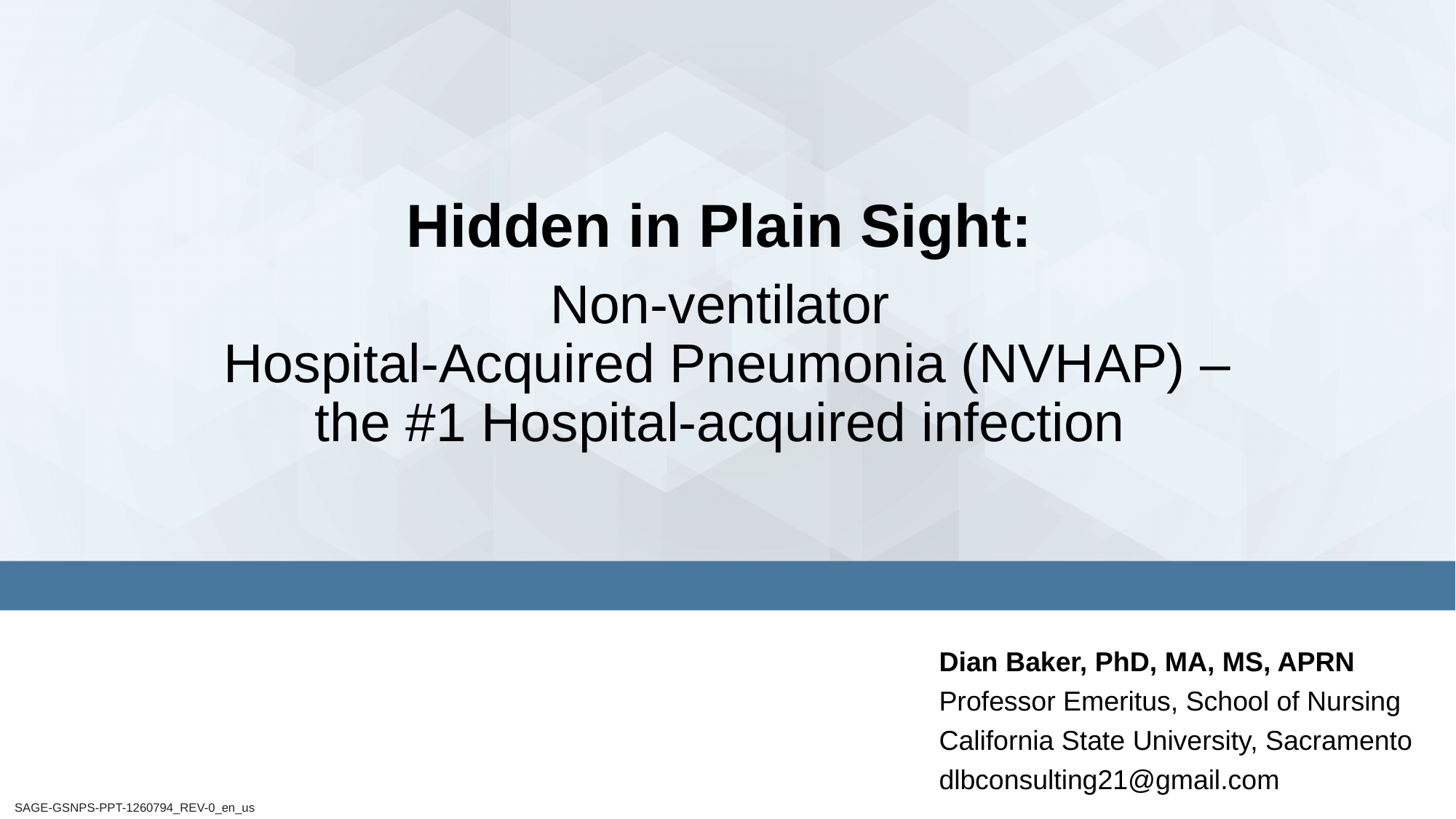

Hidden in Plain Sight:

Non-ventilator
Hospital-Acquired Pneumonia (NVHAP) – the #1 Hospital-acquired infection

Dian Baker, PhD, MA, MS, APRN
Professor Emeritus, School of Nursing
California State University, Sacramento
dlbconsulting21@gmail.com
SAGE-GSNPS-PPT-1260794_REV-0_en_us